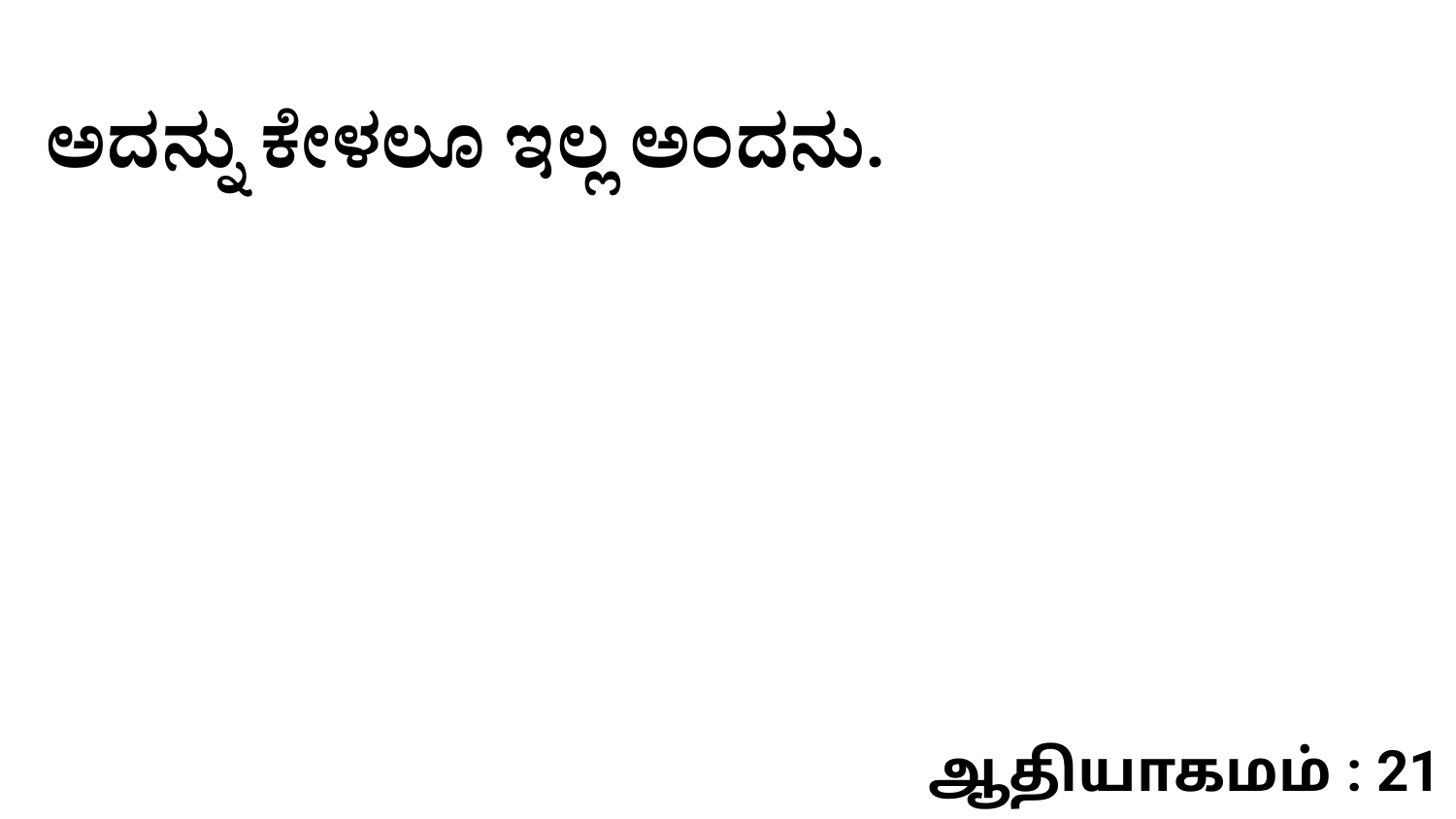

ಅದನ್ನು ಕೇಳಲೂ ಇಲ್ಲ ಅಂದನು.
ஆதியாகமம் : 21